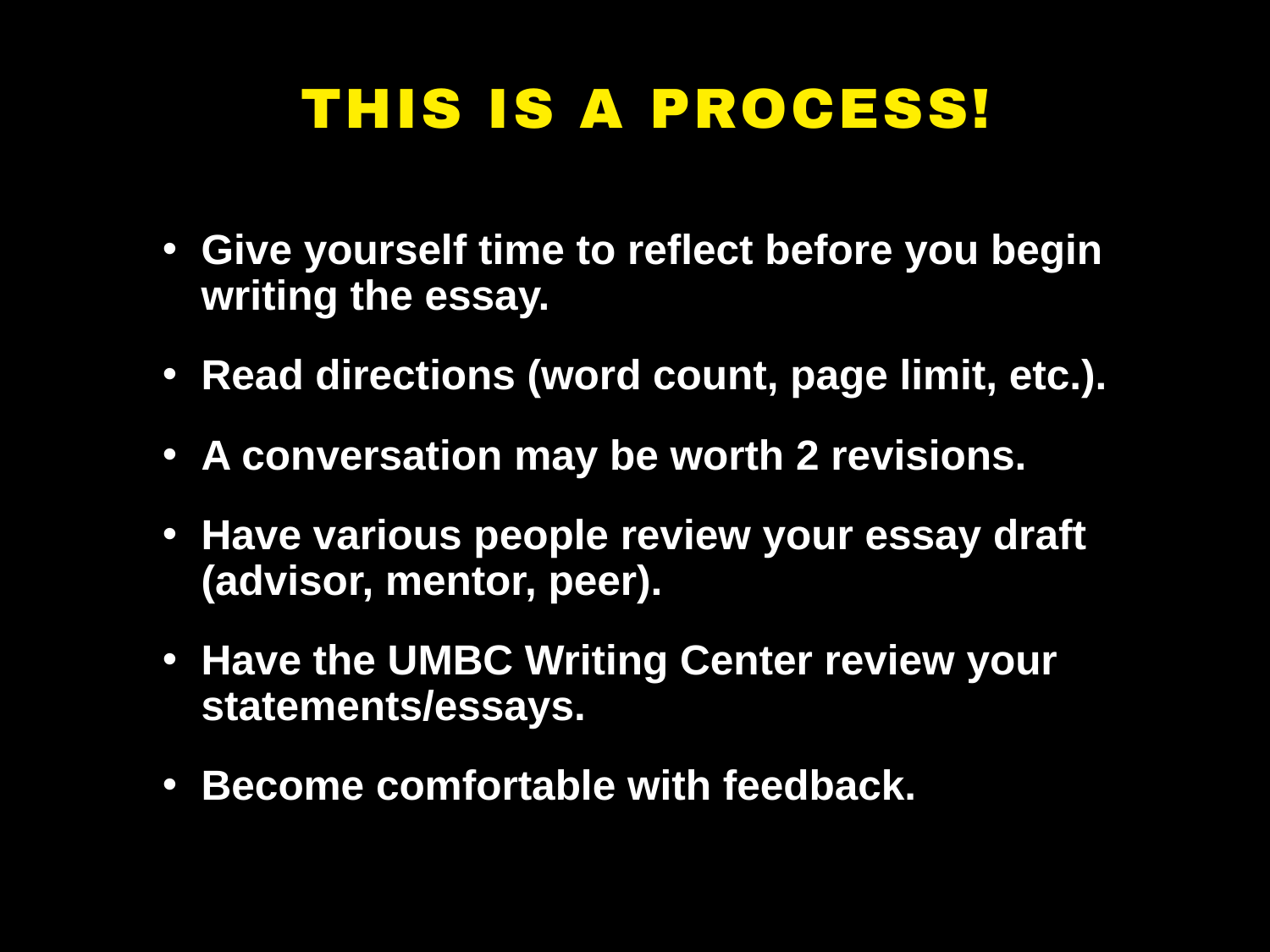

# this is a process!
Give yourself time to reflect before you begin  writing the essay.
Read directions (word count, page limit, etc.).
A conversation may be worth 2 revisions.
Have various people review your essay draft (advisor, mentor, peer).
Have the UMBC Writing Center review your statements/essays.
Become comfortable with feedback.